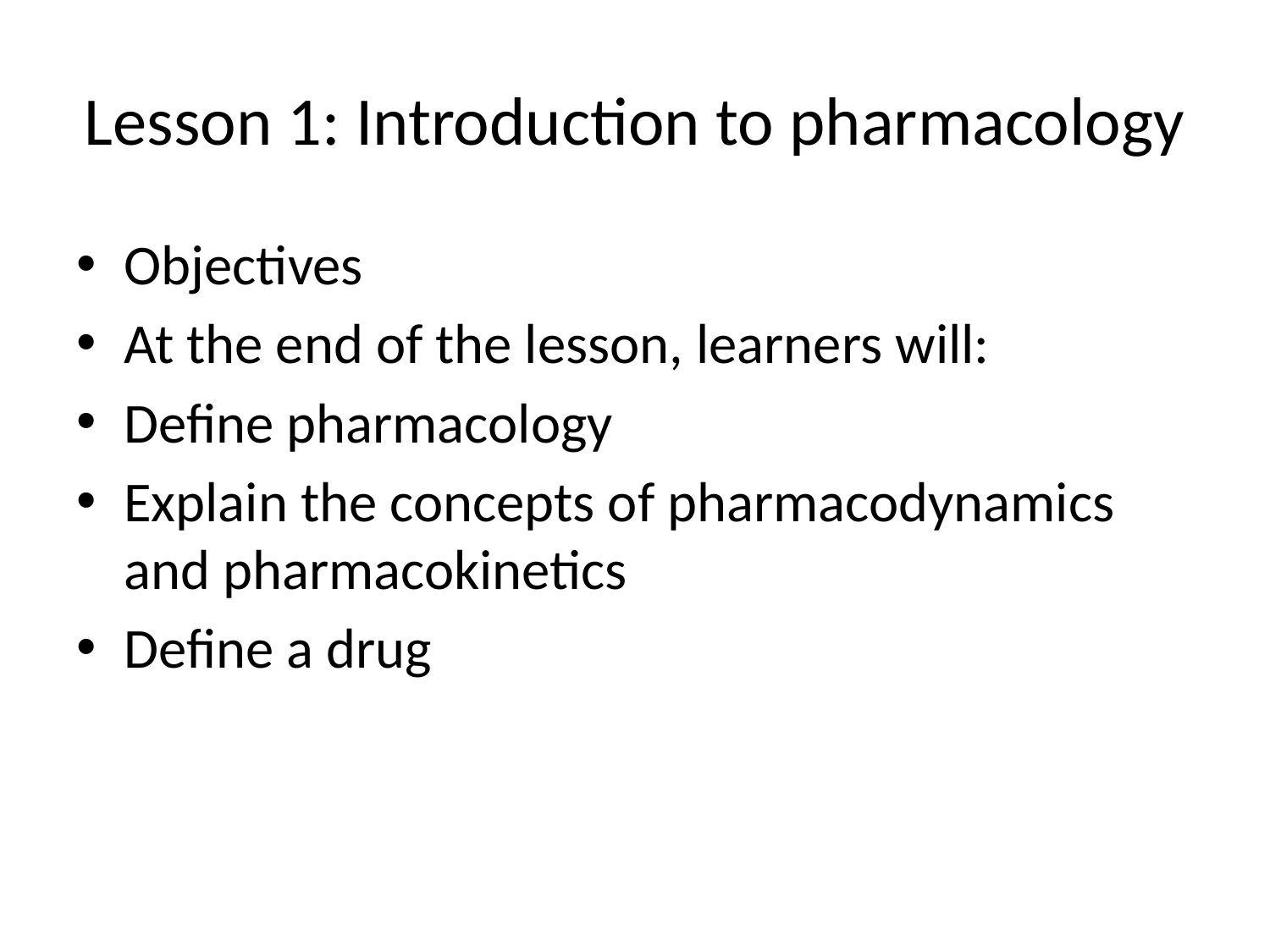

# Lesson 1: Introduction to pharmacology
Objectives
At the end of the lesson, learners will:
Define pharmacology
Explain the concepts of pharmacodynamics and pharmacokinetics
Define a drug